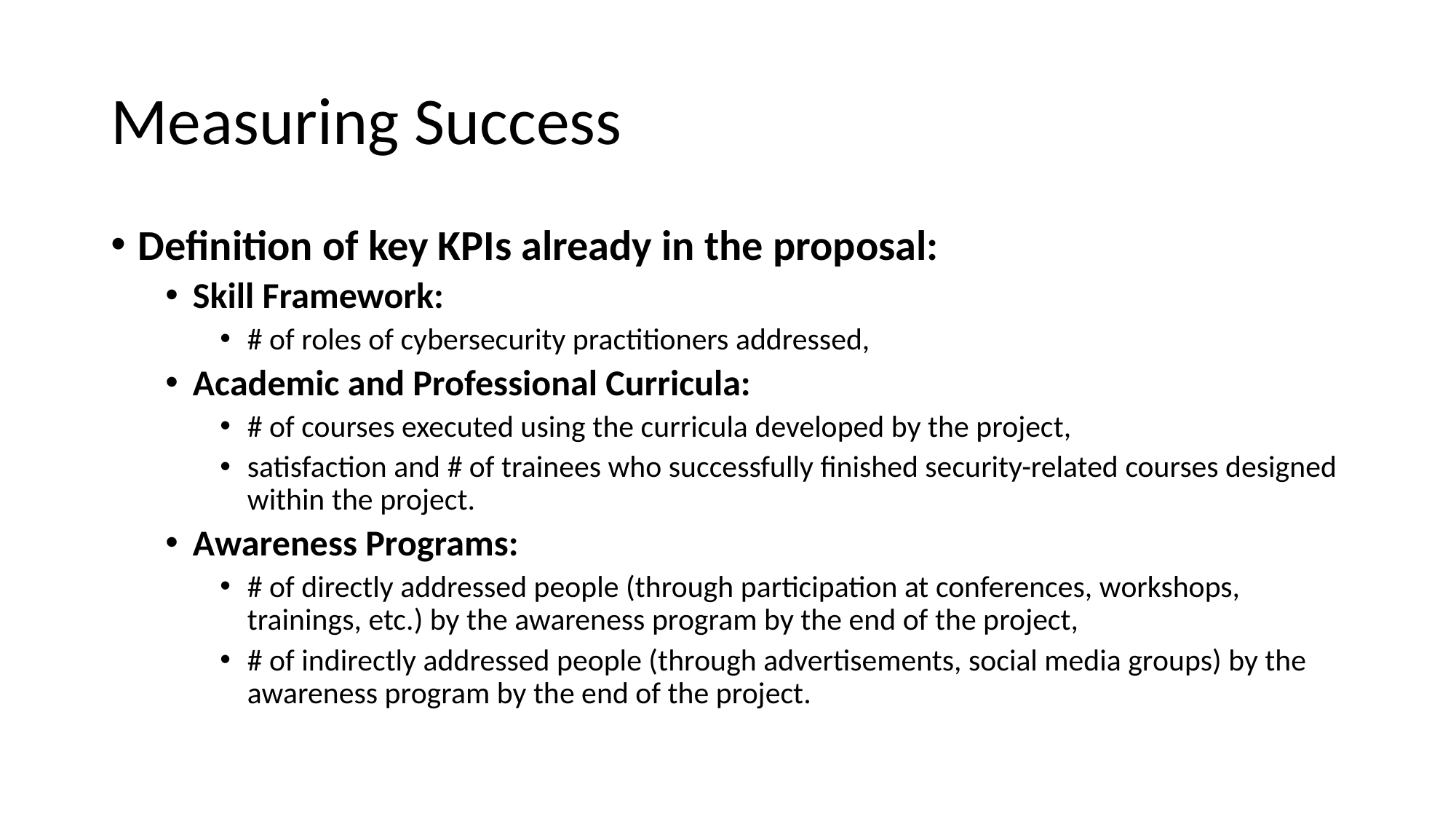

# Measuring Success
Definition of key KPIs already in the proposal:
Skill Framework:
# of roles of cybersecurity practitioners addressed,
Academic and Professional Curricula:
# of courses executed using the curricula developed by the project,
satisfaction and # of trainees who successfully finished security-related courses designed within the project.
Awareness Programs:
# of directly addressed people (through participation at conferences, workshops, trainings, etc.) by the awareness program by the end of the project,
# of indirectly addressed people (through advertisements, social media groups) by the awareness program by the end of the project.